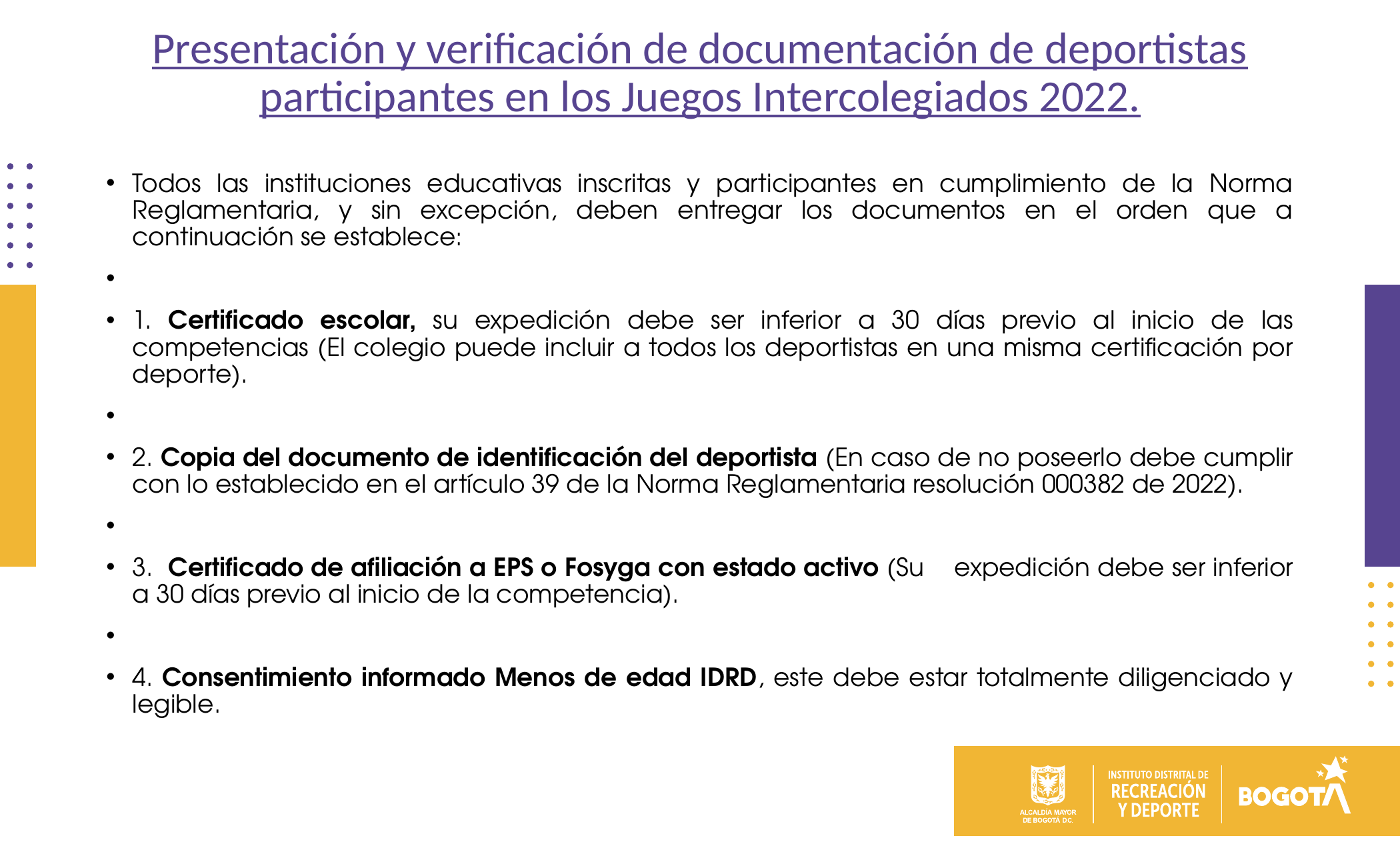

# Presentación y verificación de documentación de deportistas participantes en los Juegos Intercolegiados 2022.
Todos las instituciones educativas inscritas y participantes en cumplimiento de la Norma Reglamentaria, y sin excepción, deben entregar los documentos en el orden que a continuación se establece:

1. Certificado escolar, su expedición debe ser inferior a 30 días previo al inicio de las competencias (El colegio puede incluir a todos los deportistas en una misma certificación por deporte).

2. Copia del documento de identificación del deportista (En caso de no poseerlo debe cumplir con lo establecido en el artículo 39 de la Norma Reglamentaria resolución 000382 de 2022).

3.  Certificado de afiliación a EPS o Fosyga con estado activo (Su    expedición debe ser inferior a 30 días previo al inicio de la competencia).

4. Consentimiento informado Menos de edad IDRD, este debe estar totalmente diligenciado y legible.